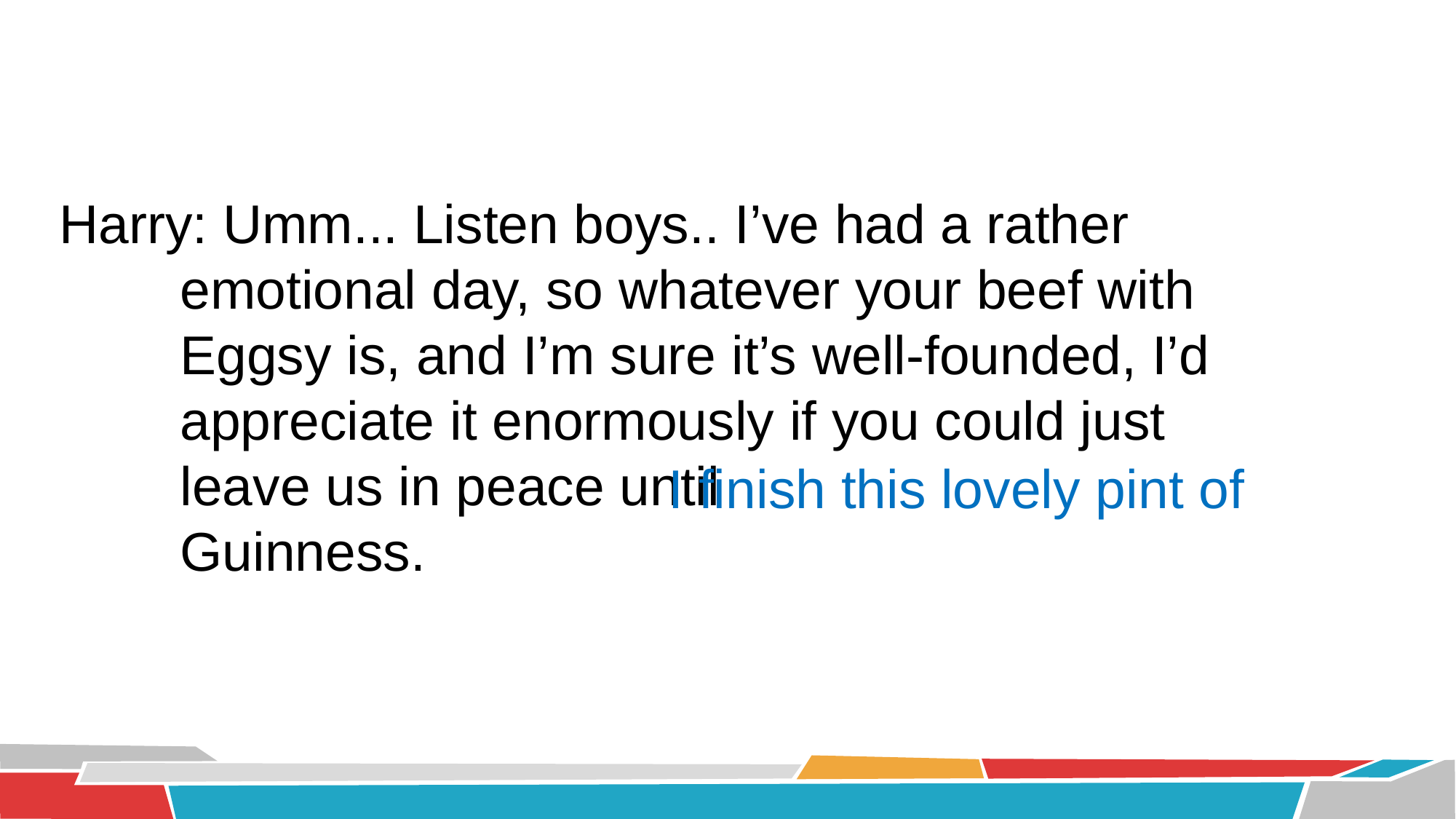

Harry: Umm... Listen boys.. I’ve had a rather
        emotional day, so whatever your beef with
        Eggsy is, and I’m sure it’s well-founded, I’d
        appreciate it enormously if you could just
        leave us in peace until
        Guinness.
I finish this lovely pint of